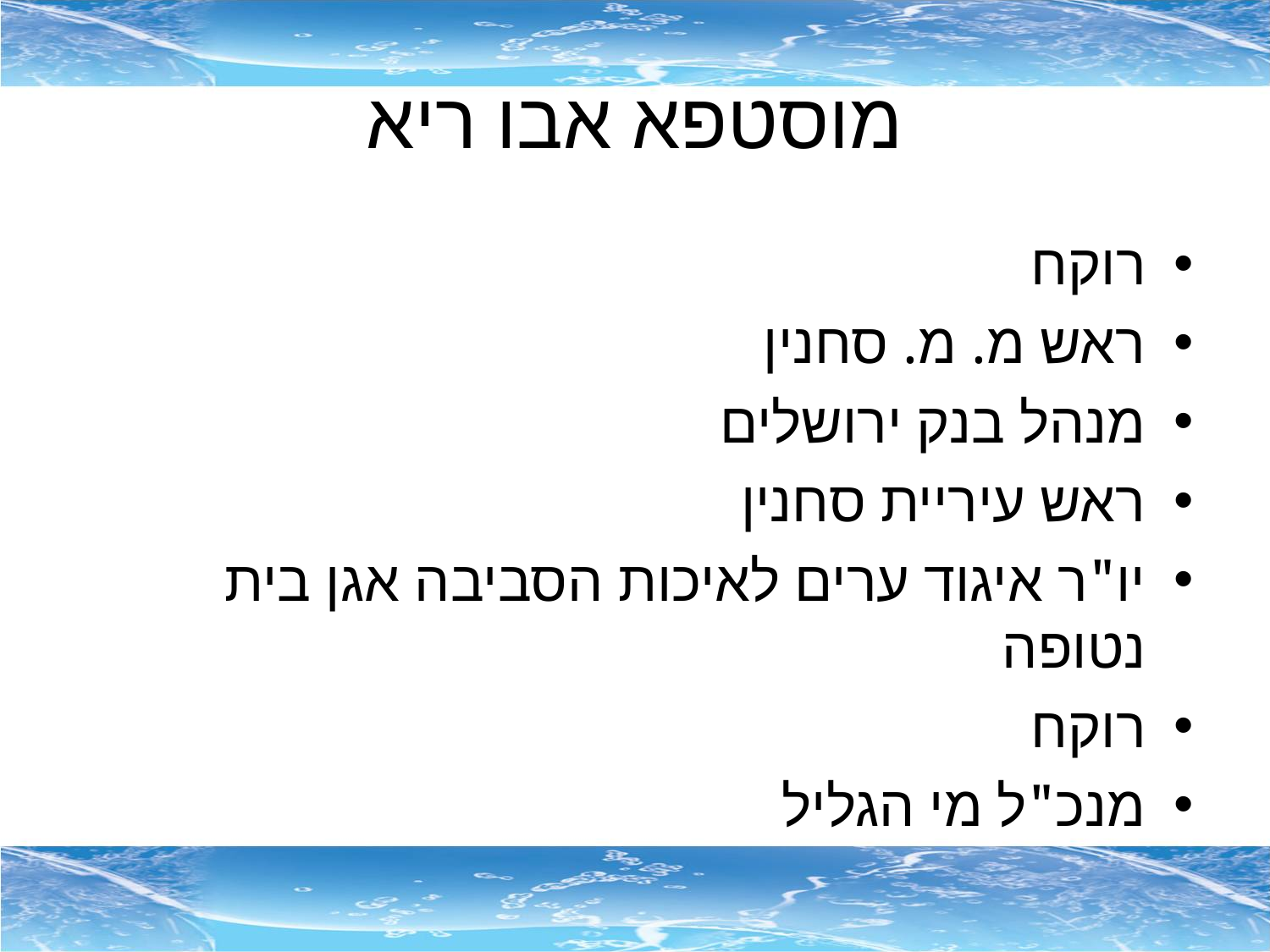

# מוסטפא אבו ריא
רוקח
ראש מ. מ. סחנין
מנהל בנק ירושלים
ראש עיריית סחנין
יו"ר איגוד ערים לאיכות הסביבה אגן בית נטופה
רוקח
מנכ"ל מי הגליל